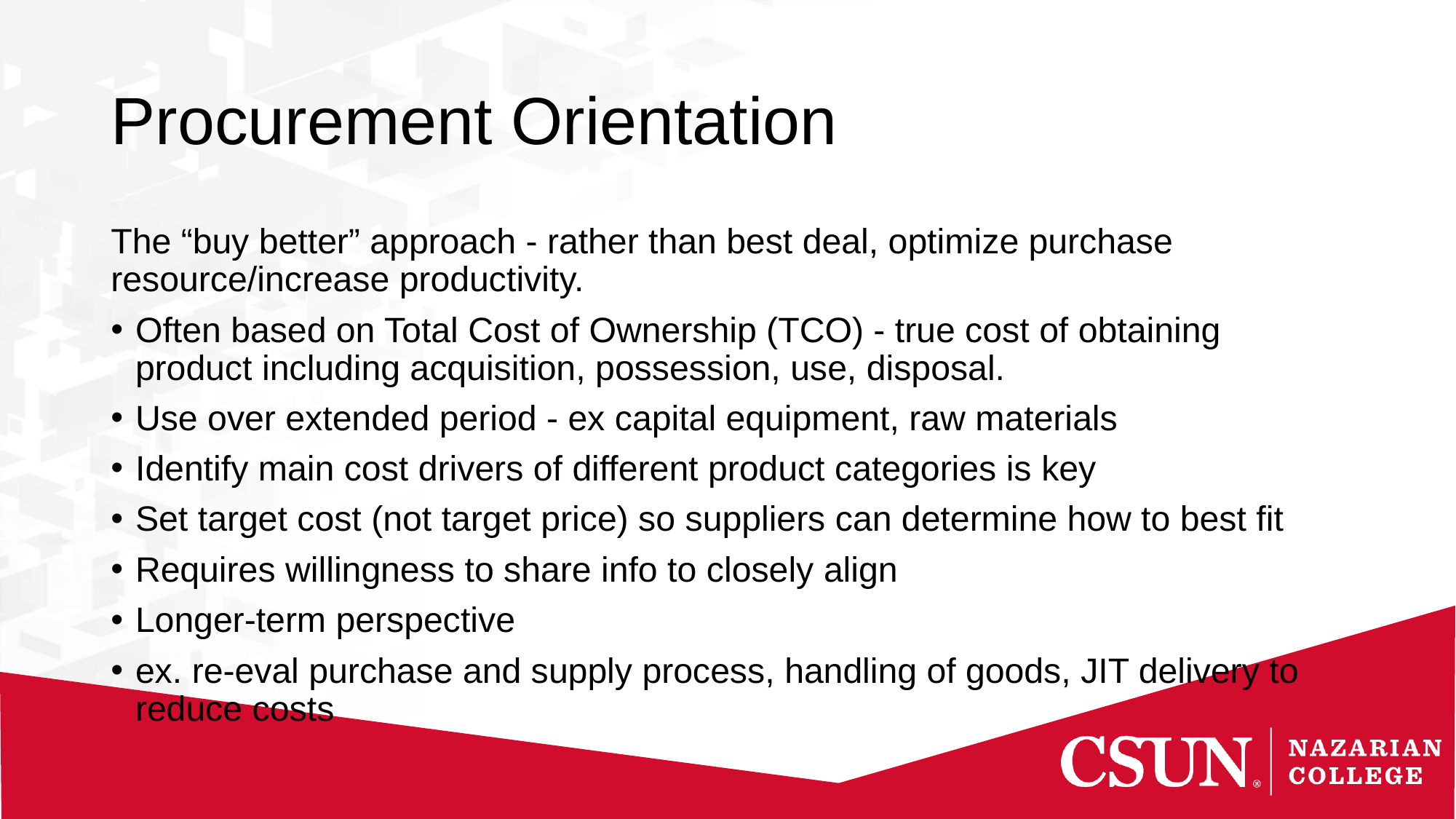

# Procurement Orientation
The “buy better” approach - rather than best deal, optimize purchase resource/increase productivity.
Often based on Total Cost of Ownership (TCO) - true cost of obtaining product including acquisition, possession, use, disposal.
Use over extended period - ex capital equipment, raw materials
Identify main cost drivers of different product categories is key
Set target cost (not target price) so suppliers can determine how to best fit
Requires willingness to share info to closely align
Longer-term perspective
ex. re-eval purchase and supply process, handling of goods, JIT delivery to reduce costs